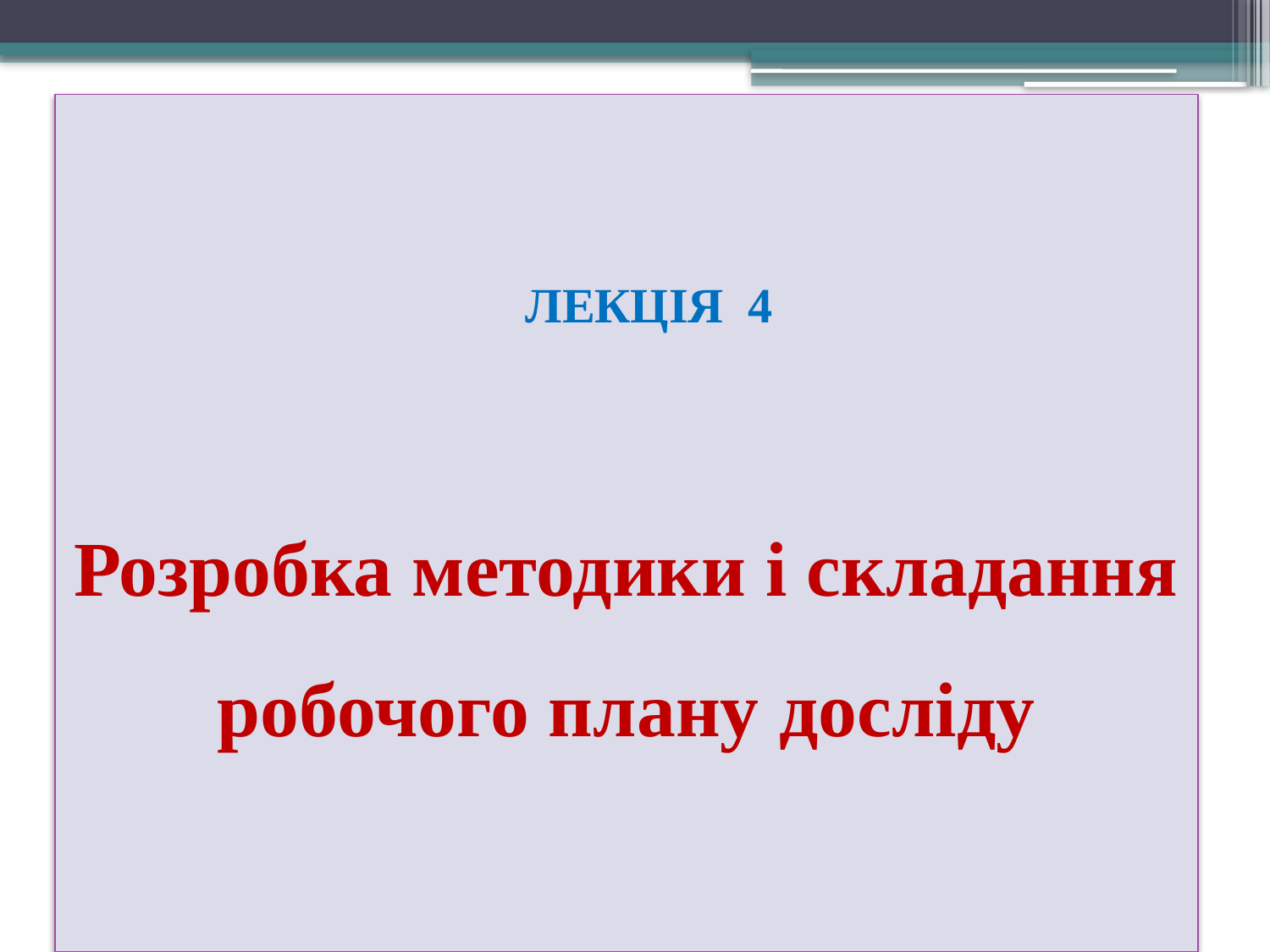

# ЛЕКЦІЯ  4 Розробка методики і складання робочого плану досліду